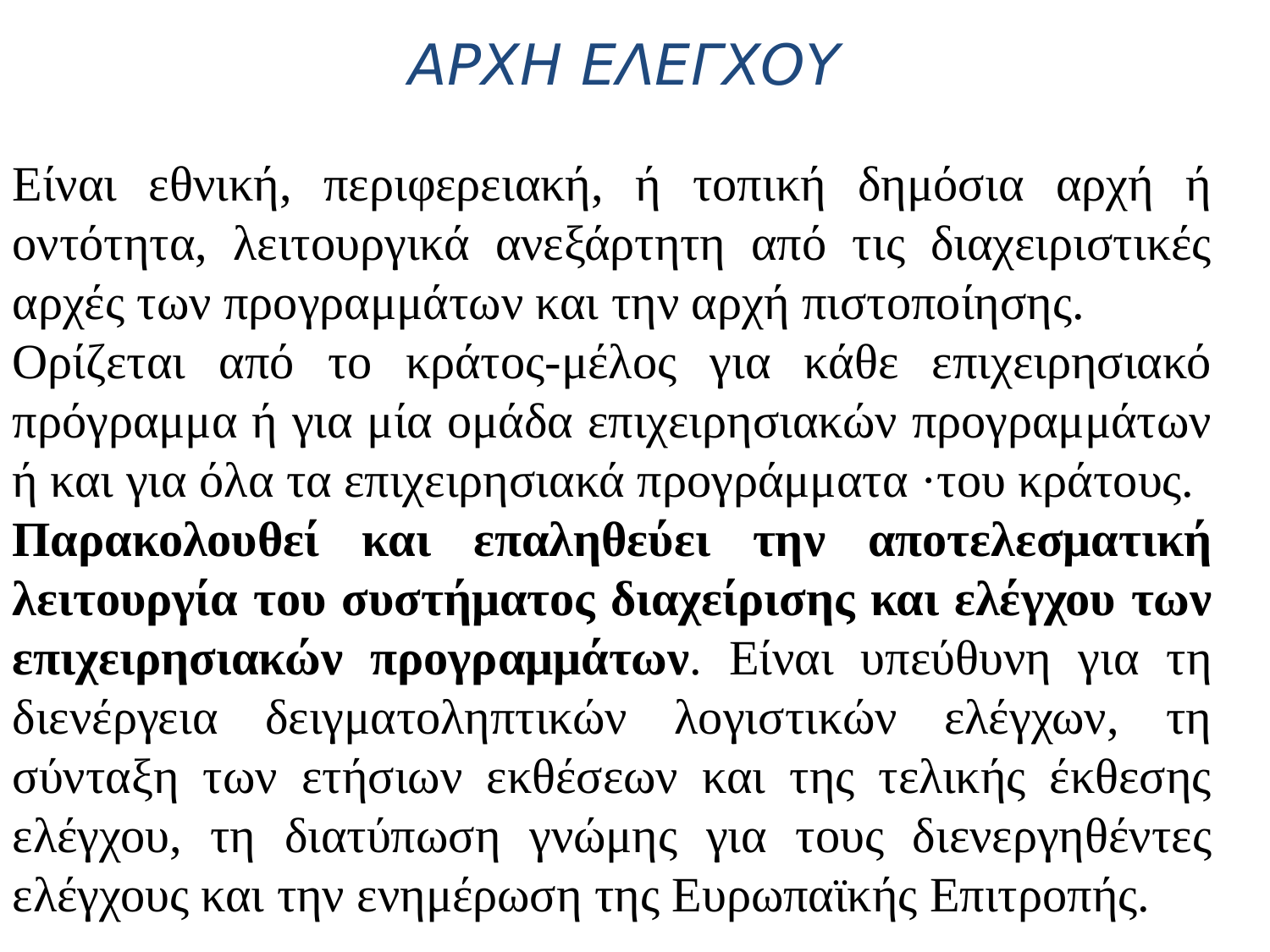

ΑΡΧΗ ΕΛΕΓΧΟΥ
Είναι εθνική, περιφερειακή, ή τοπική δημόσια αρχή ή οντότητα, λειτουργικά ανεξάρτητη από τις διαχειριστικές αρχές των προγραμμάτων και την αρχή πιστοποίησης.
Ορίζεται από το κράτος-μέλος για κάθε επιχειρησιακό πρόγραμμα ή για μία ομάδα επιχειρησιακών προγραμμάτων ή και για όλα τα επιχειρησιακά προγράμματα ·του κράτους.
Παρακολουθεί και επαληθεύει την αποτελεσματική λειτουργία του συστήματος διαχείρισης και ελέγχου των επιχειρησιακών προγραμμάτων. Είναι υπεύθυνη για τη διενέργεια δειγματοληπτικών λογιστικών ελέγχων, τη σύνταξη των ετήσιων εκθέσεων και της τελικής έκθεσης ελέγχου, τη διατύπωση γνώμης για τους διενεργηθέντες ελέγχους και την ενημέρωση της Ευρωπαϊκής Επιτροπής.